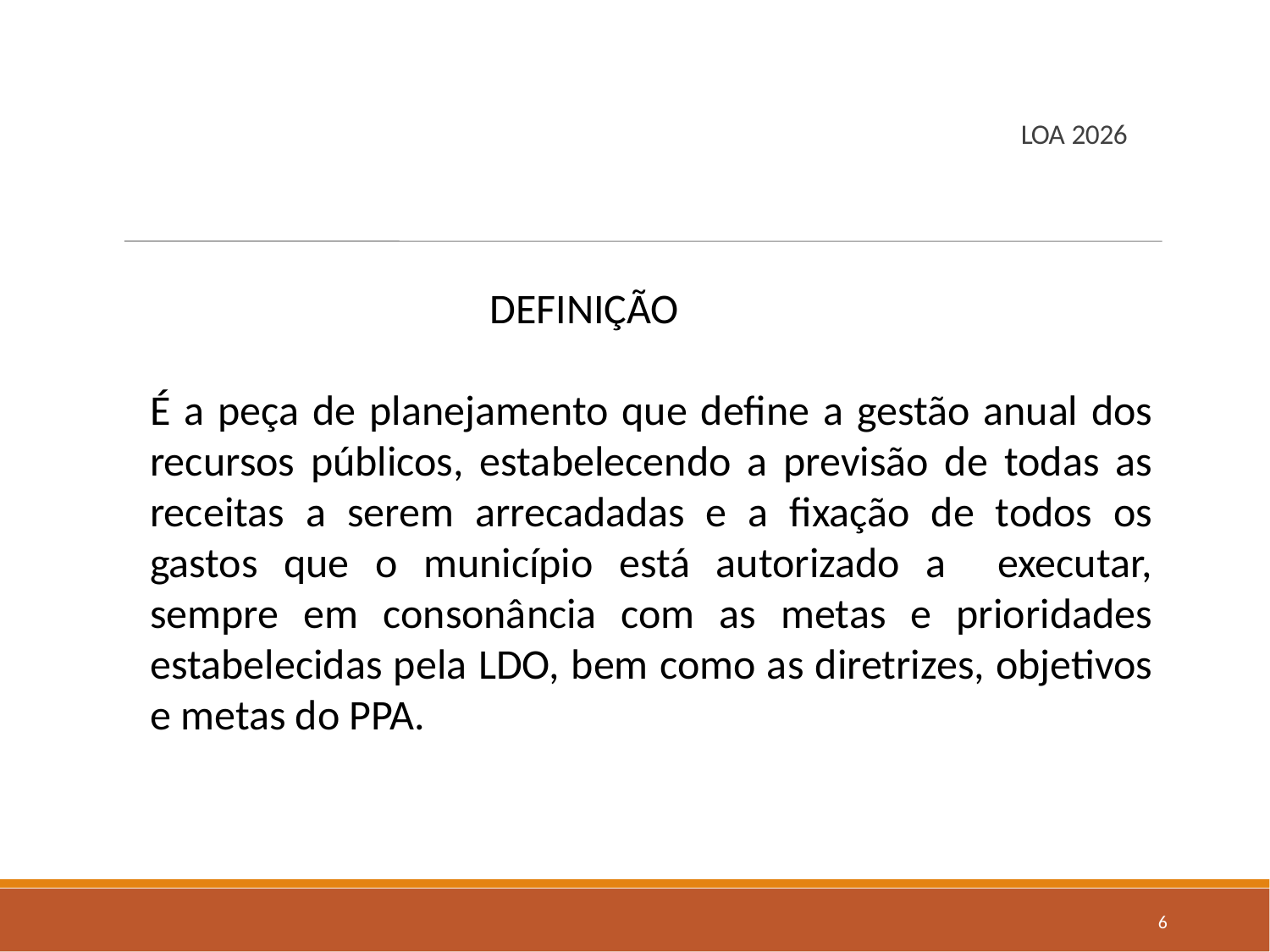

# LOA 2026
		         DEFINIÇÃO

É a peça de planejamento que define a gestão anual dos recursos públicos, estabelecendo a previsão de todas as receitas a serem arrecadadas e a fixação de todos os gastos que o município está autorizado a  executar, sempre em consonância com as metas e prioridades estabelecidas pela LDO, bem como as diretrizes, objetivos e metas do PPA.
6